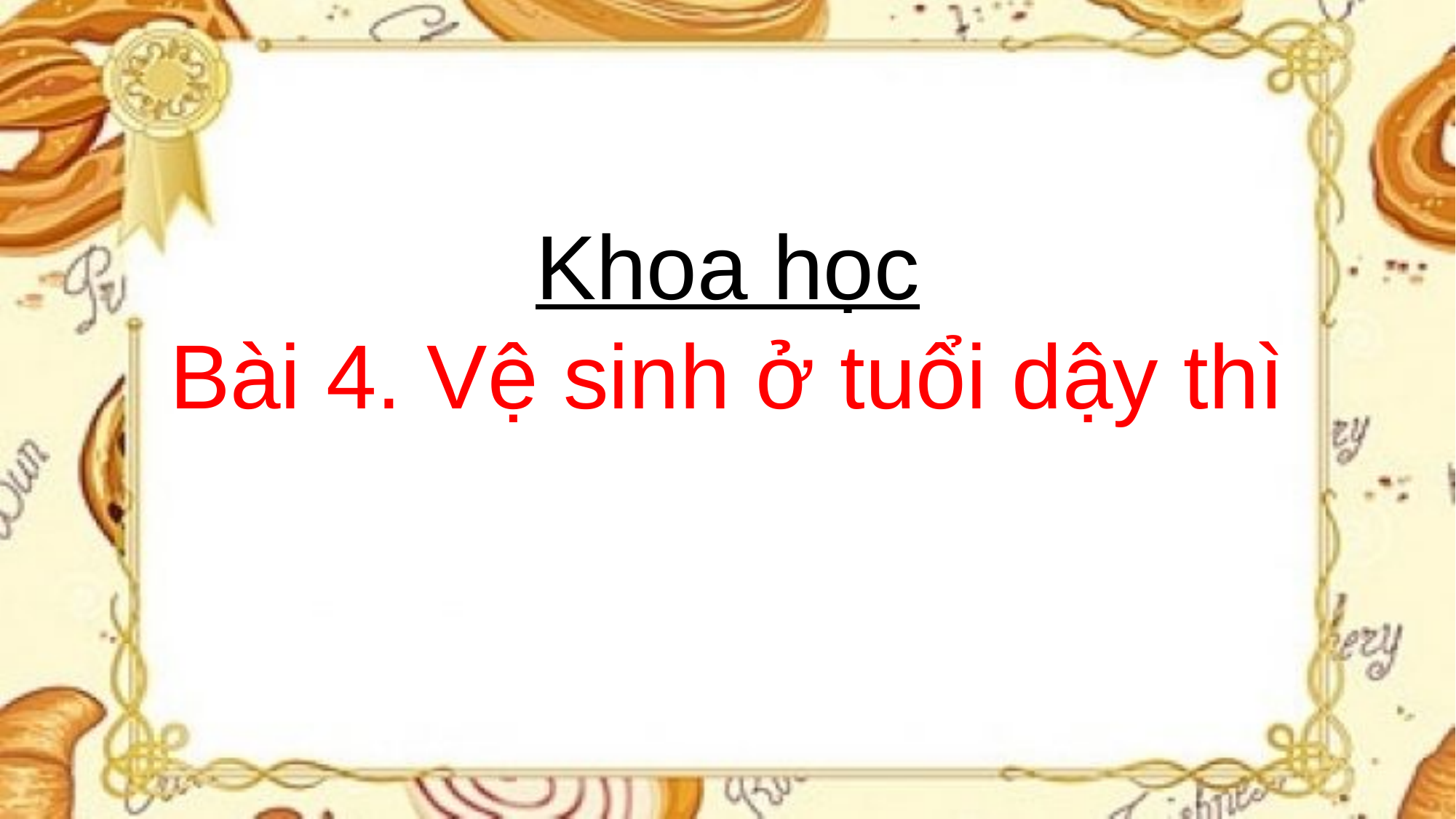

Khoa học
Bài 4. Vệ sinh ở tuổi dậy thì